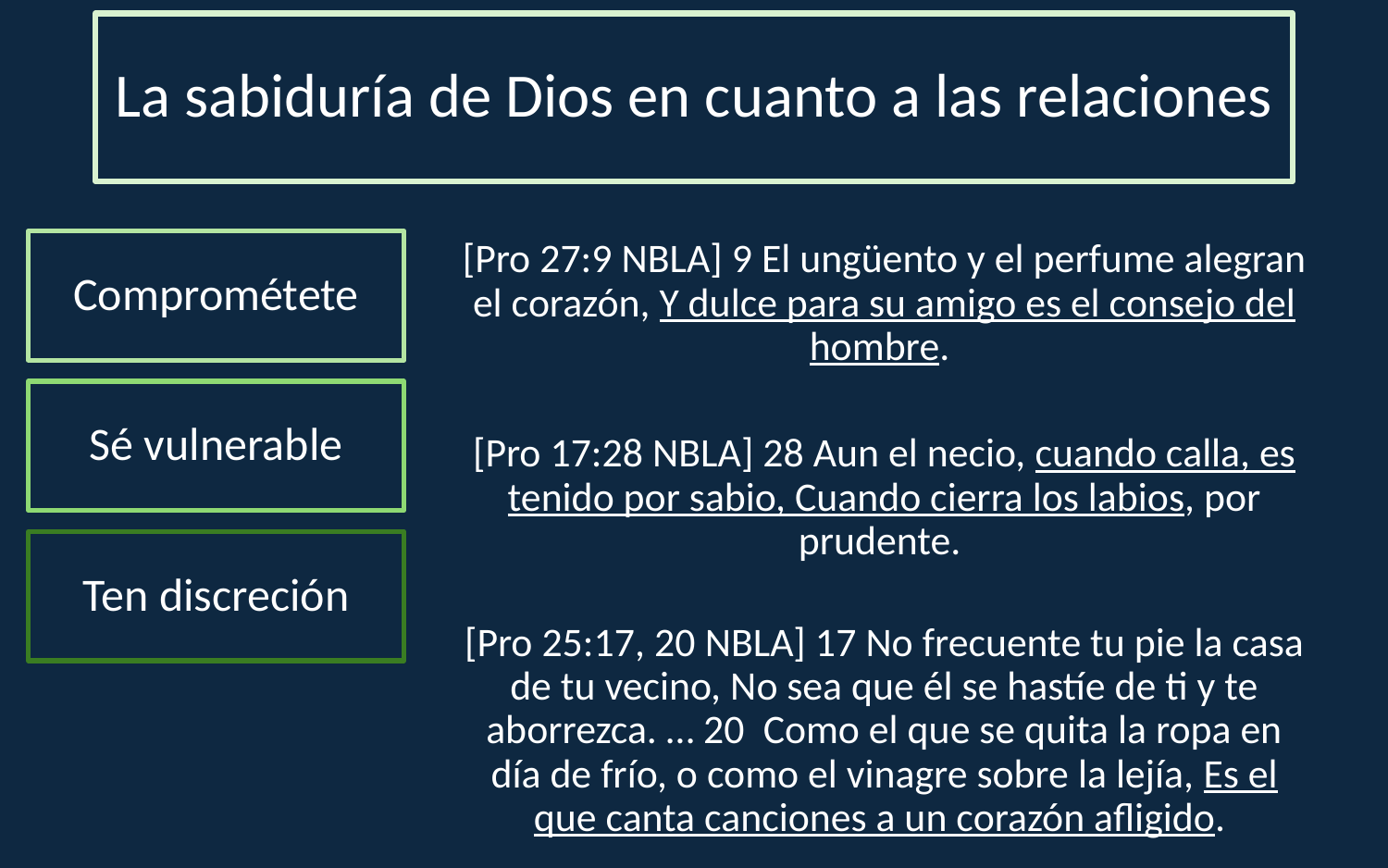

# La sabiduría de Dios en cuanto a las relaciones
Comprométete
[Pro 27:9 NBLA] 9 El ungüento y el perfume alegran el corazón, Y dulce para su amigo es el consejo del hombre.
[Pro 17:28 NBLA] 28 Aun el necio, cuando calla, es tenido por sabio, Cuando cierra los labios, por prudente.
[Pro 25:17, 20 NBLA] 17 No frecuente tu pie la casa de tu vecino, No sea que él se hastíe de ti y te aborrezca. … 20  Como el que se quita la ropa en día de frío, o como el vinagre sobre la lejía, Es el que canta canciones a un corazón afligido.
Sé vulnerable
Ten discreción